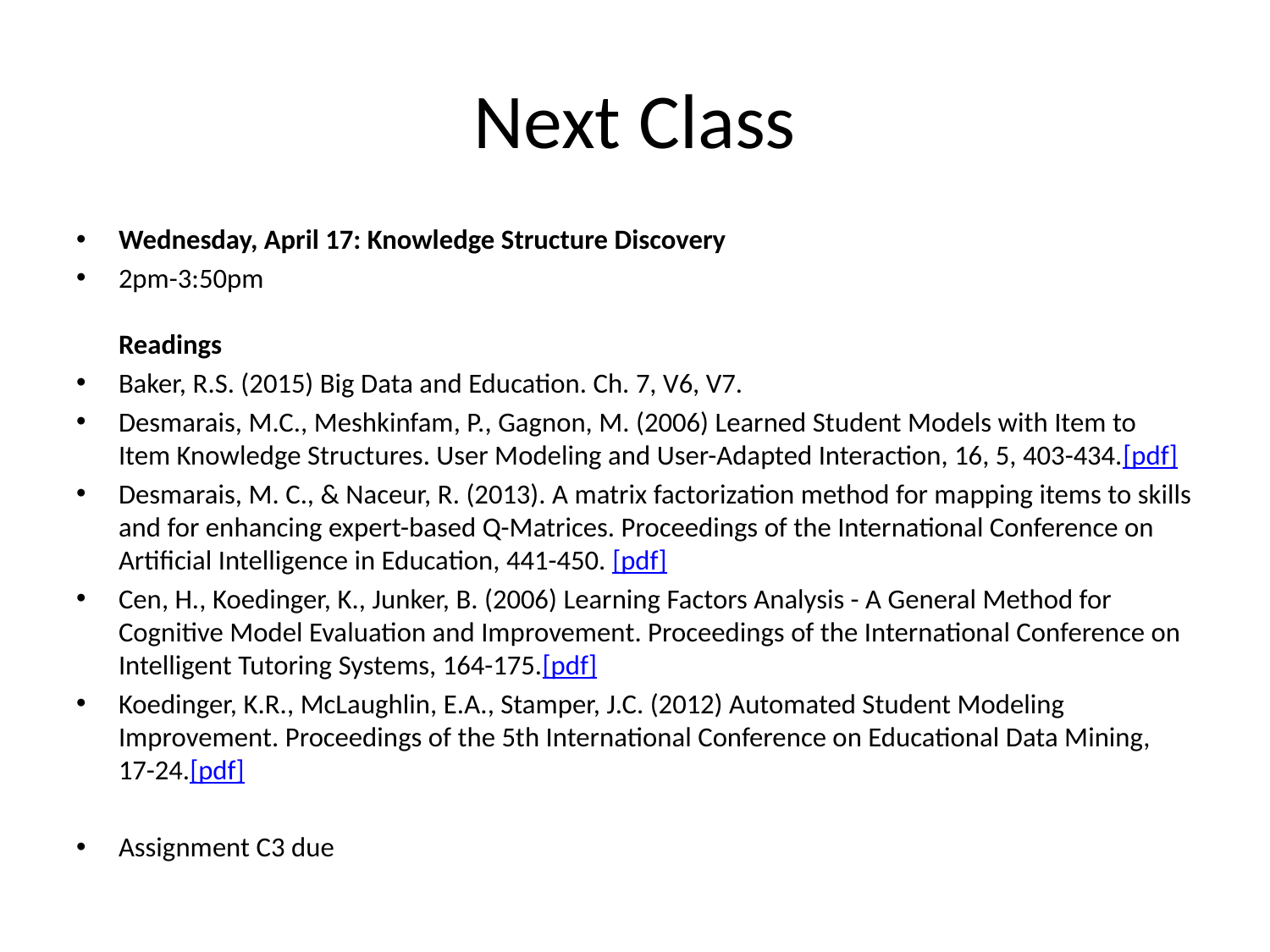

# Next Class
Wednesday, April 17: Knowledge Structure Discovery
2pm-3:50pm
Readings
Baker, R.S. (2015) Big Data and Education. Ch. 7, V6, V7.
Desmarais, M.C., Meshkinfam, P., Gagnon, M. (2006) Learned Student Models with Item to Item Knowledge Structures. User Modeling and User-Adapted Interaction, 16, 5, 403-434.[pdf]
Desmarais, M. C., & Naceur, R. (2013). A matrix factorization method for mapping items to skills and for enhancing expert-based Q-Matrices. Proceedings of the International Conference on Artificial Intelligence in Education, 441-450. [pdf]
Cen, H., Koedinger, K., Junker, B. (2006) Learning Factors Analysis - A General Method for Cognitive Model Evaluation and Improvement. Proceedings of the International Conference on Intelligent Tutoring Systems, 164-175.[pdf]
Koedinger, K.R., McLaughlin, E.A., Stamper, J.C. (2012) Automated Student Modeling Improvement. Proceedings of the 5th International Conference on Educational Data Mining, 17-24.[pdf]

Assignment C3 due